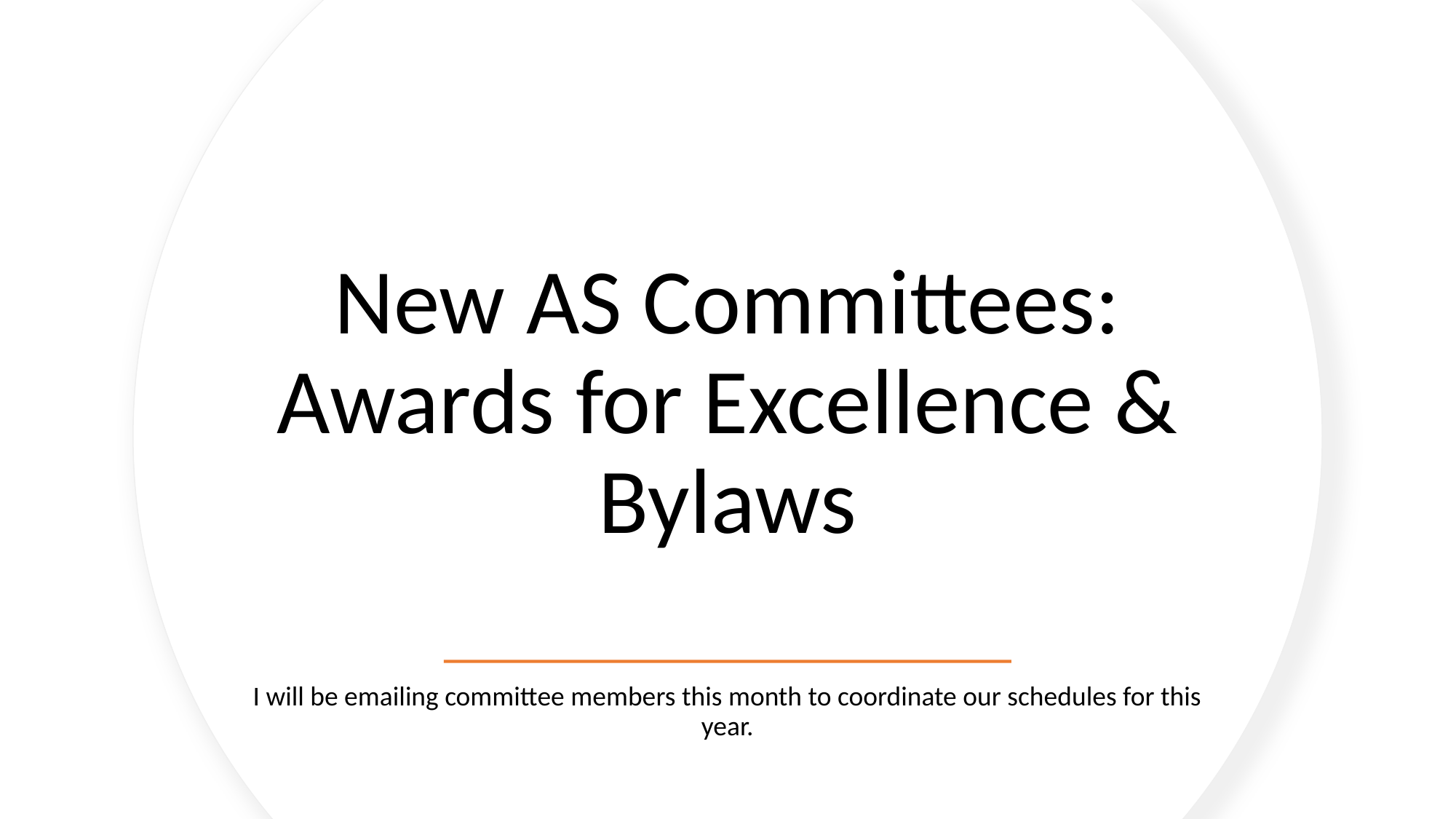

# New AS Committees: Awards for Excellence & Bylaws

I will be emailing committee members this month to coordinate our schedules for this year.